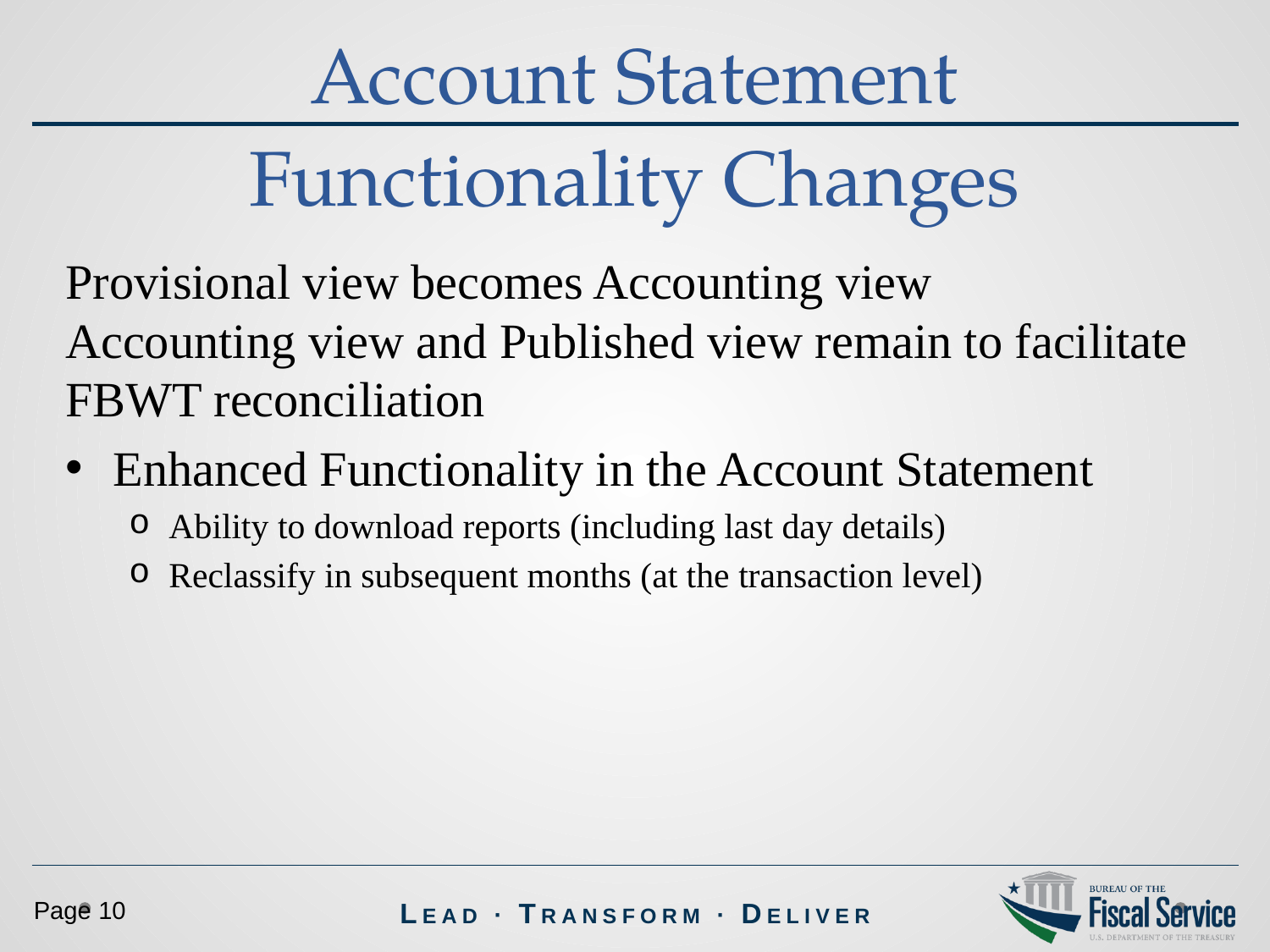

Account Statement Functionality Changes

Provisional view becomes Accounting view
Accounting view and Published view remain to facilitate FBWT reconciliation
Enhanced Functionality in the Account Statement
Ability to download reports (including last day details)
Reclassify in subsequent months (at the transaction level)